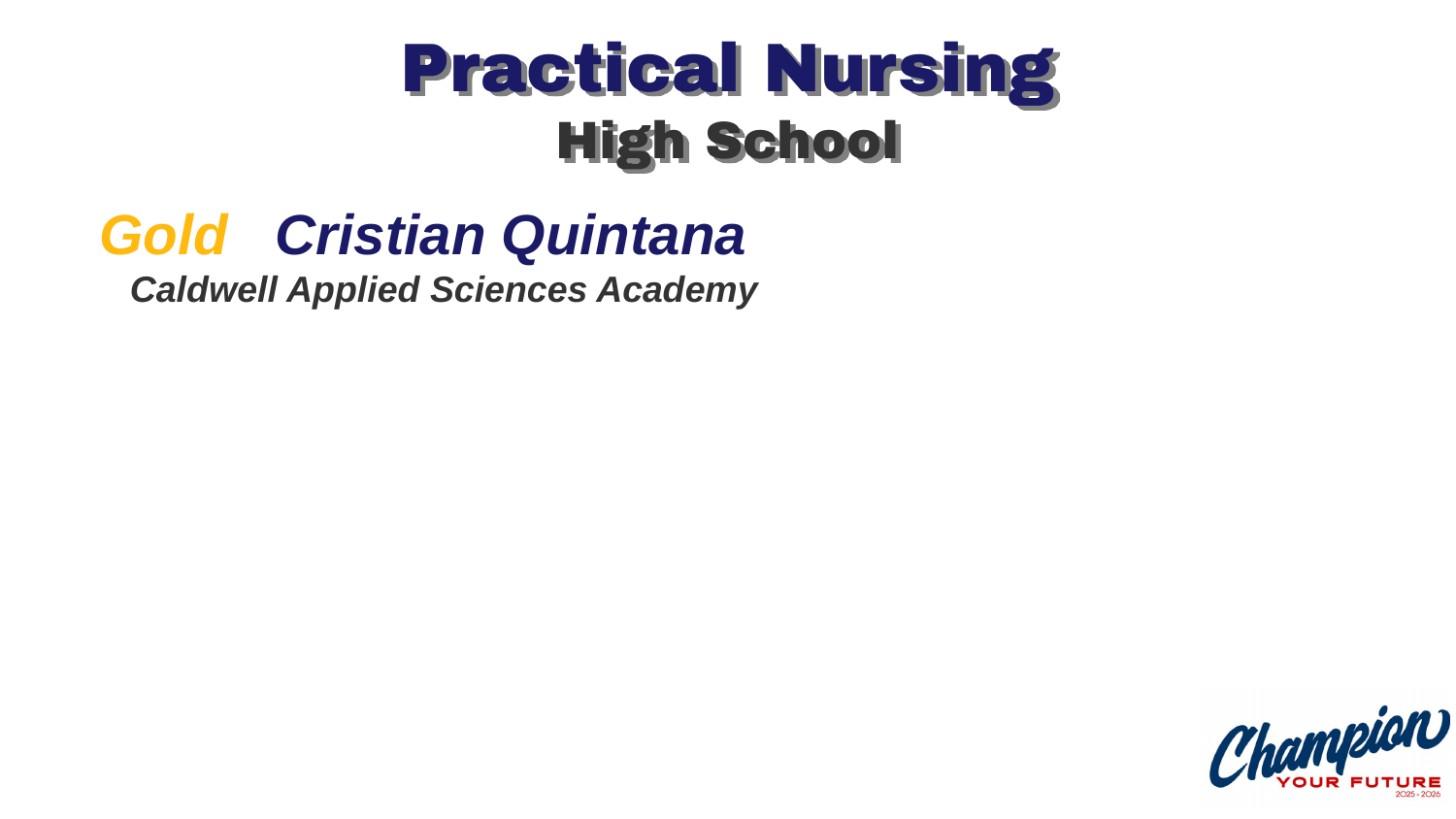

# Practical Nursing High School
Gold   Cristian Quintana
   Caldwell Applied Sciences Academy